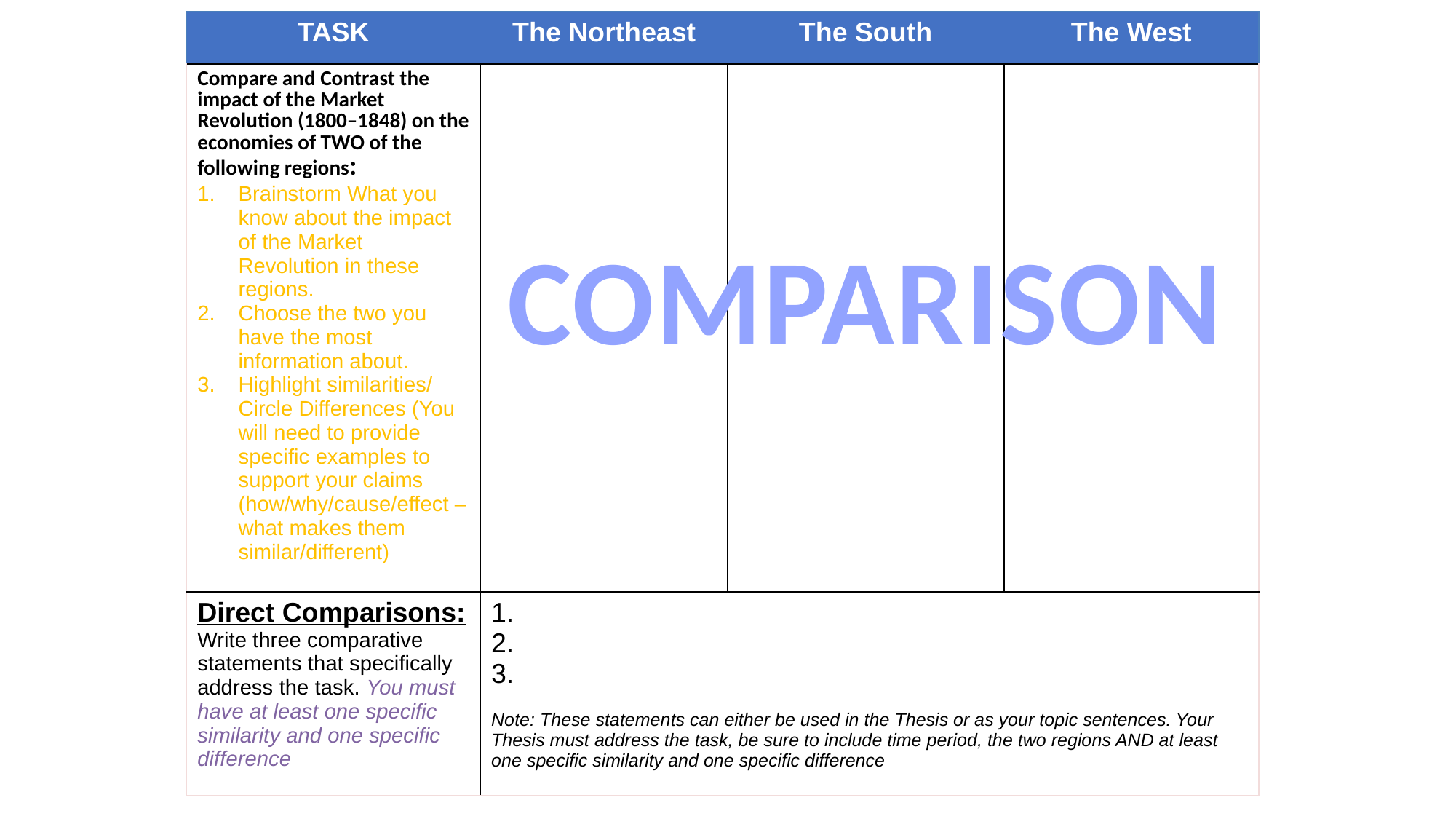

| TASK | The Northeast | The South | The West |
| --- | --- | --- | --- |
| Compare and Contrast the impact of the Market Revolution (1800–1848) on the economies of TWO of the following regions: Brainstorm What you know about the impact of the Market Revolution in these regions. Choose the two you have the most information about. Highlight similarities/ Circle Differences (You will need to provide specific examples to support your claims (how/why/cause/effect – what makes them similar/different) |  |  |  |
| Direct Comparisons: Write three comparative statements that specifically address the task. You must have at least one specific similarity and one specific difference | 1. 2. 3. Note: These statements can either be used in the Thesis or as your topic sentences. Your Thesis must address the task, be sure to include time period, the two regions AND at least one specific similarity and one specific difference |  |  |
COMPARISON